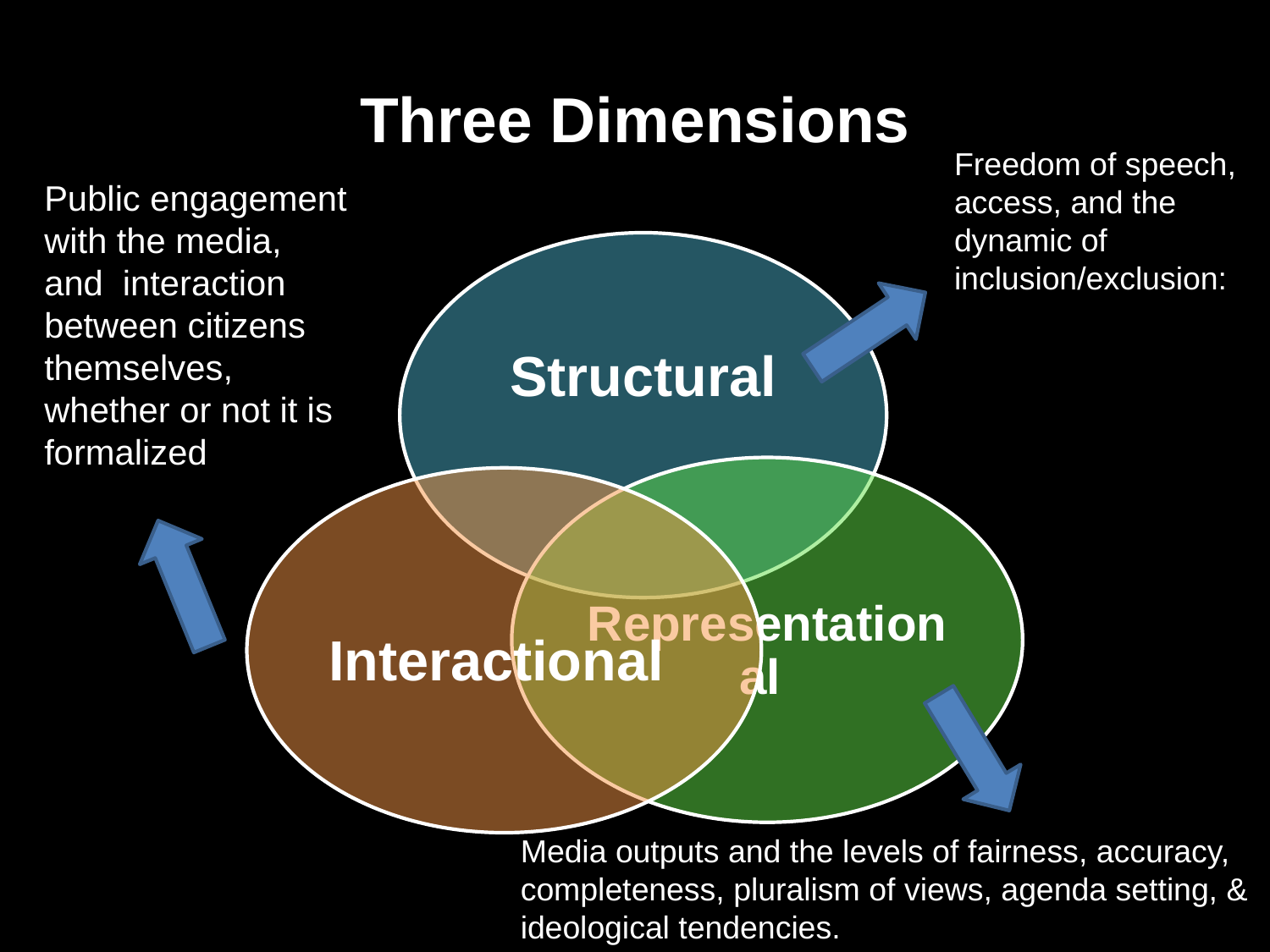

# Three Dimensions
Freedom of speech, access, and the dynamic of inclusion/exclusion:
Public engagement with the media, and  interaction between citizens themselves, whether or not it is formalized
Structural
Representational
Interactional

Media outputs and the levels of fairness, accuracy,
completeness, pluralism of views, agenda setting, & ideological tendencies.